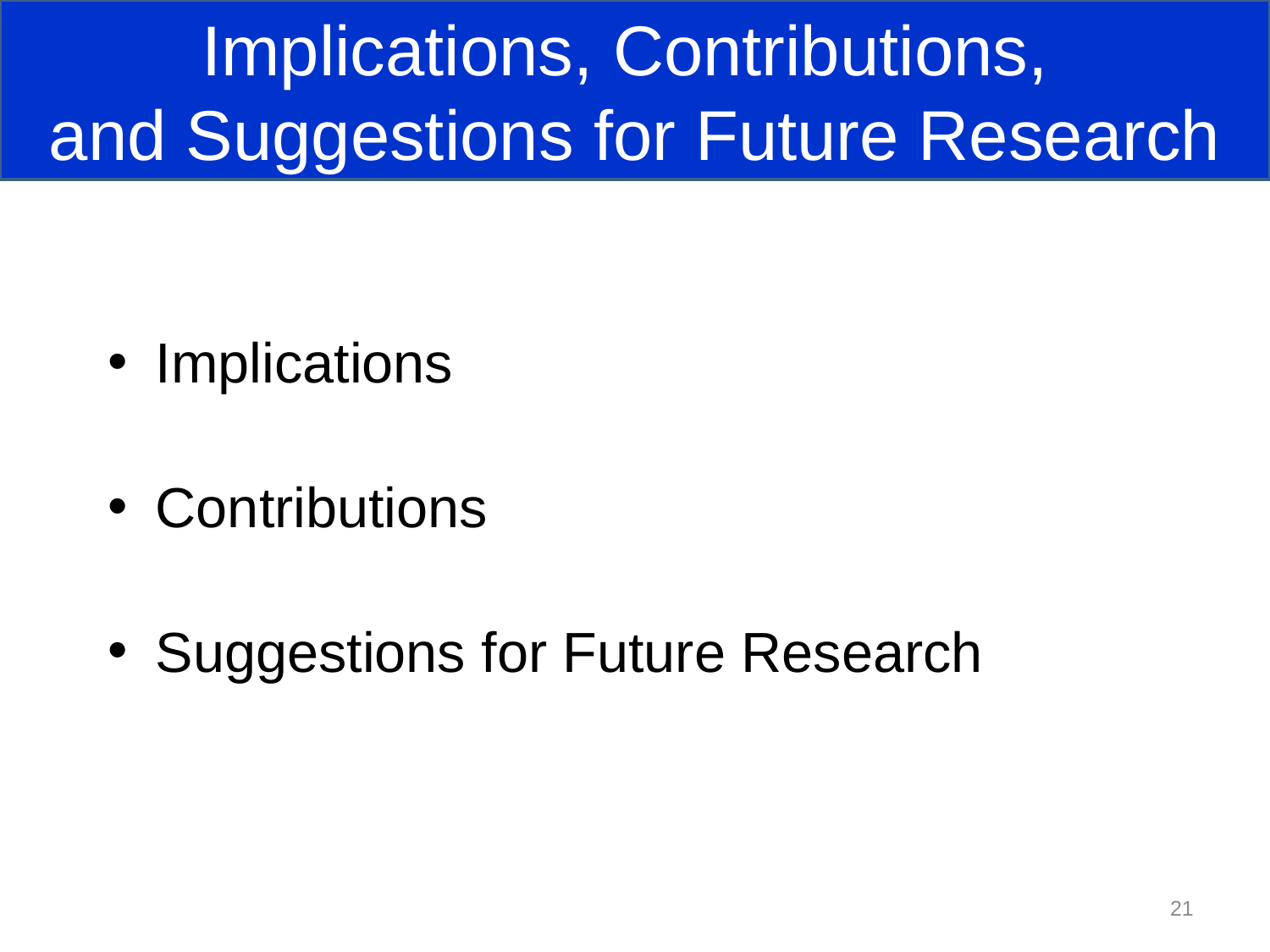

Implications, Contributions,
and Suggestions for Future Research
Implications
Contributions
Suggestions for Future Research
21